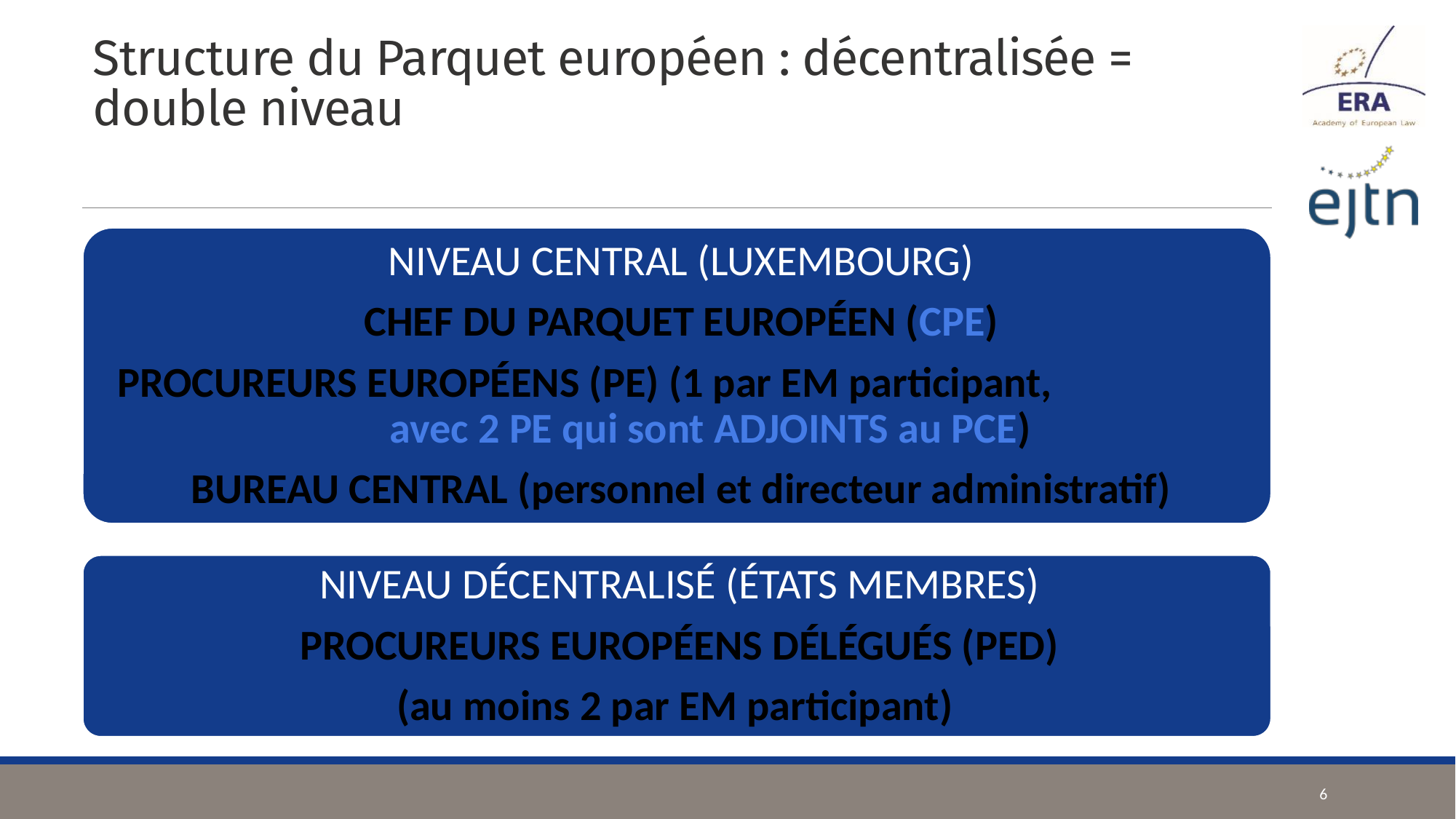

# Structure du Parquet européen : décentralisée = double niveau
NIVEAU CENTRAL (LUXEMBOURG)
CHEF DU PARQUET EUROPÉEN (CPE)
PROCUREURS EUROPÉENS (PE) (1 par EM participant,                           avec 2 PE qui sont ADJOINTS au PCE)
BUREAU CENTRAL (personnel et directeur administratif)
NIVEAU DÉCENTRALISÉ (ÉTATS MEMBRES)
PROCUREURS EUROPÉENS DÉLÉGUÉS (PED)
(au moins 2 par EM participant)
6